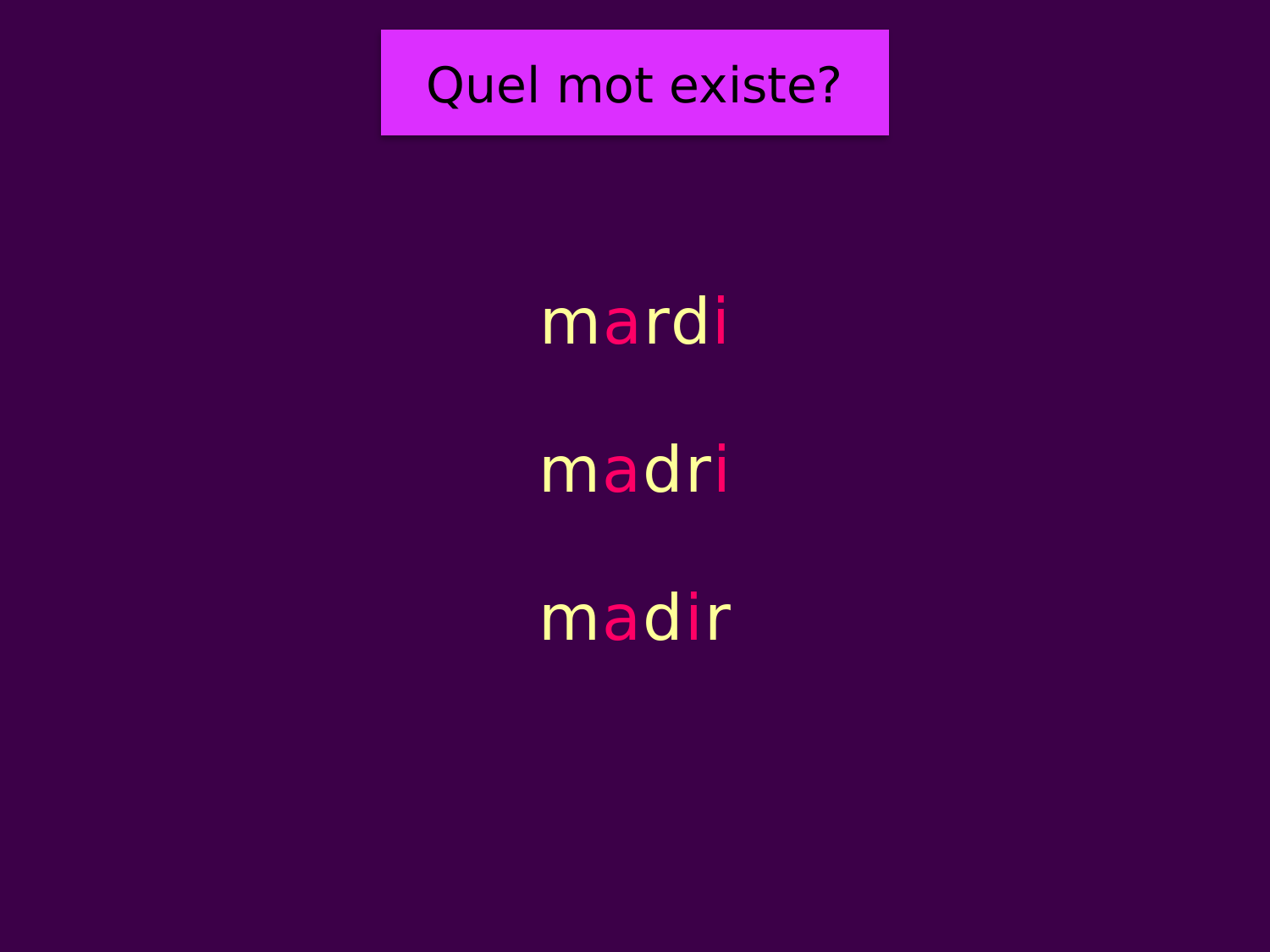

Quel mot existe?
#
mardi
madri
madir